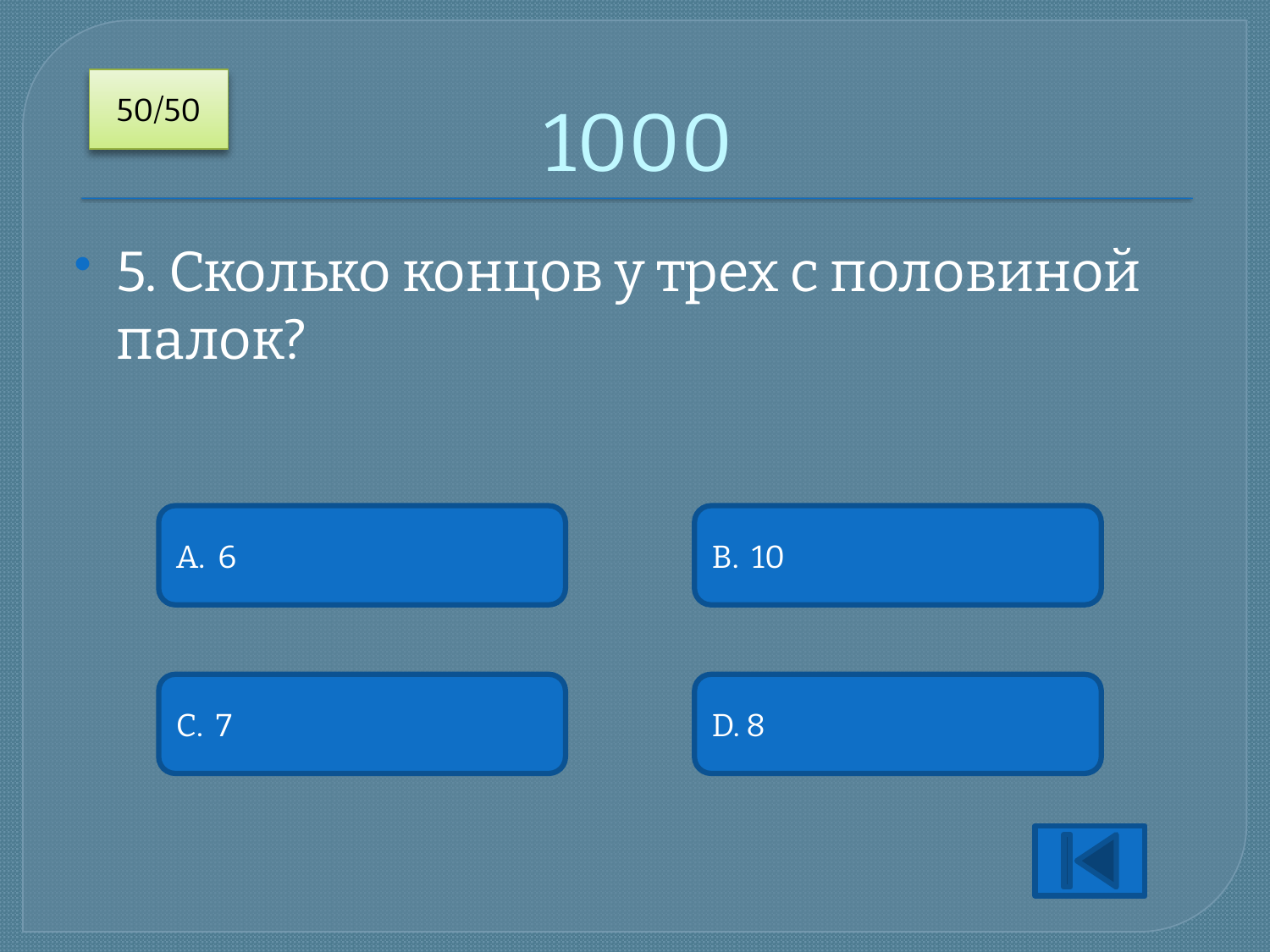

# 1000
50/50
5. Сколько концов у трех с половиной палок?

A.  6
B.  10
C.  7
D. 8